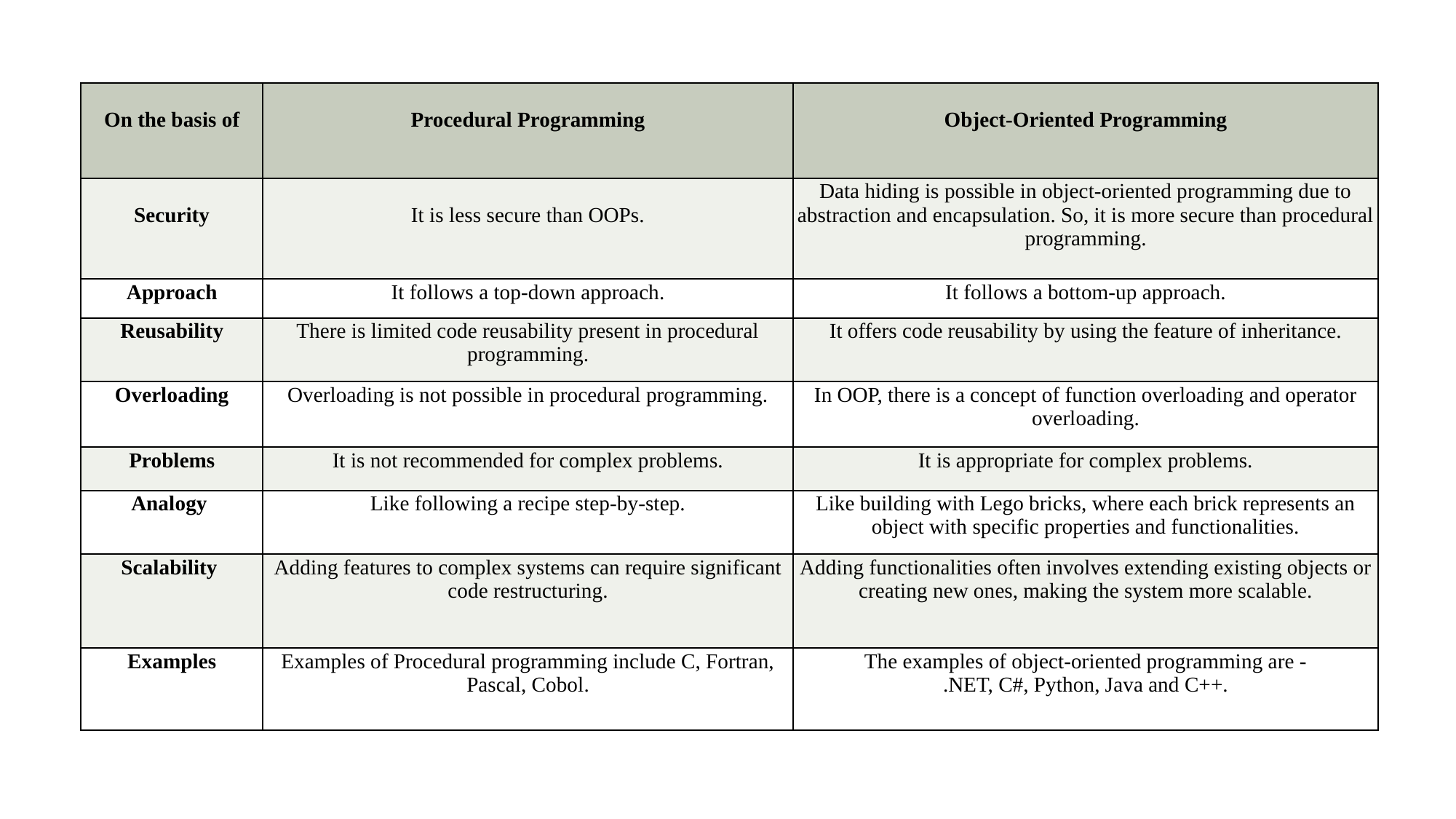

| On the basis of | Procedural Programming | Object-Oriented Programming |
| --- | --- | --- |
| Security | It is less secure than OOPs. | Data hiding is possible in object-oriented programming due to abstraction and encapsulation. So, it is more secure than procedural programming. |
| Approach | It follows a top-down approach. | It follows a bottom-up approach. |
| Reusability | There is limited code reusability present in procedural programming. | It offers code reusability by using the feature of inheritance. |
| Overloading | Overloading is not possible in procedural programming. | In OOP, there is a concept of function overloading and operator overloading. |
| Problems | It is not recommended for complex problems. | It is appropriate for complex problems. |
| Analogy | Like following a recipe step-by-step. | Like building with Lego bricks, where each brick represents an object with specific properties and functionalities. |
| Scalability | Adding features to complex systems can require significant code restructuring. | Adding functionalities often involves extending existing objects or creating new ones, making the system more scalable. |
| Examples | Examples of Procedural programming include C, Fortran, Pascal, Cobol. | The examples of object-oriented programming are - .NET, C#, Python, Java and C++. |